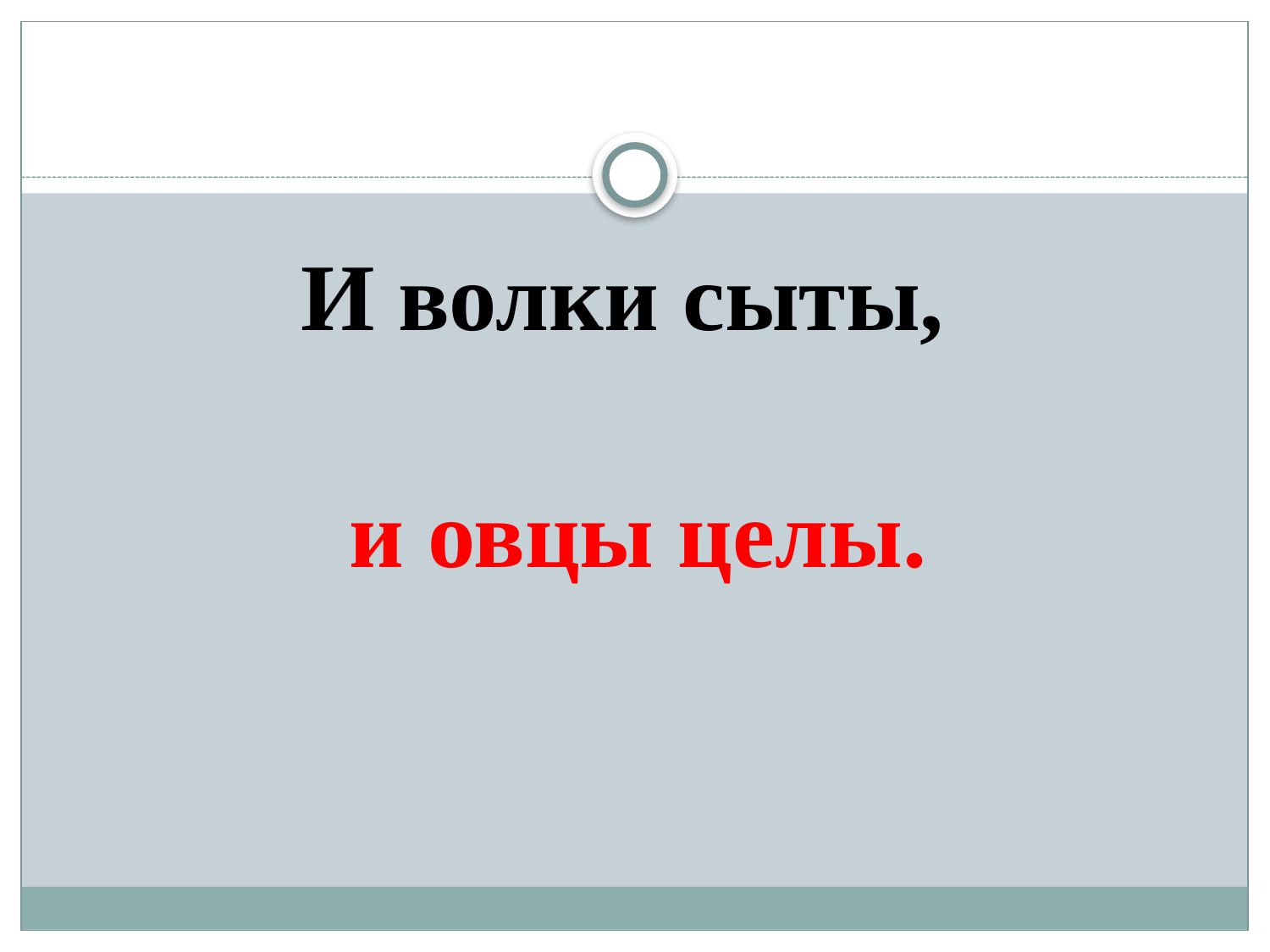

# И волки сыты,
 и овцы целы.